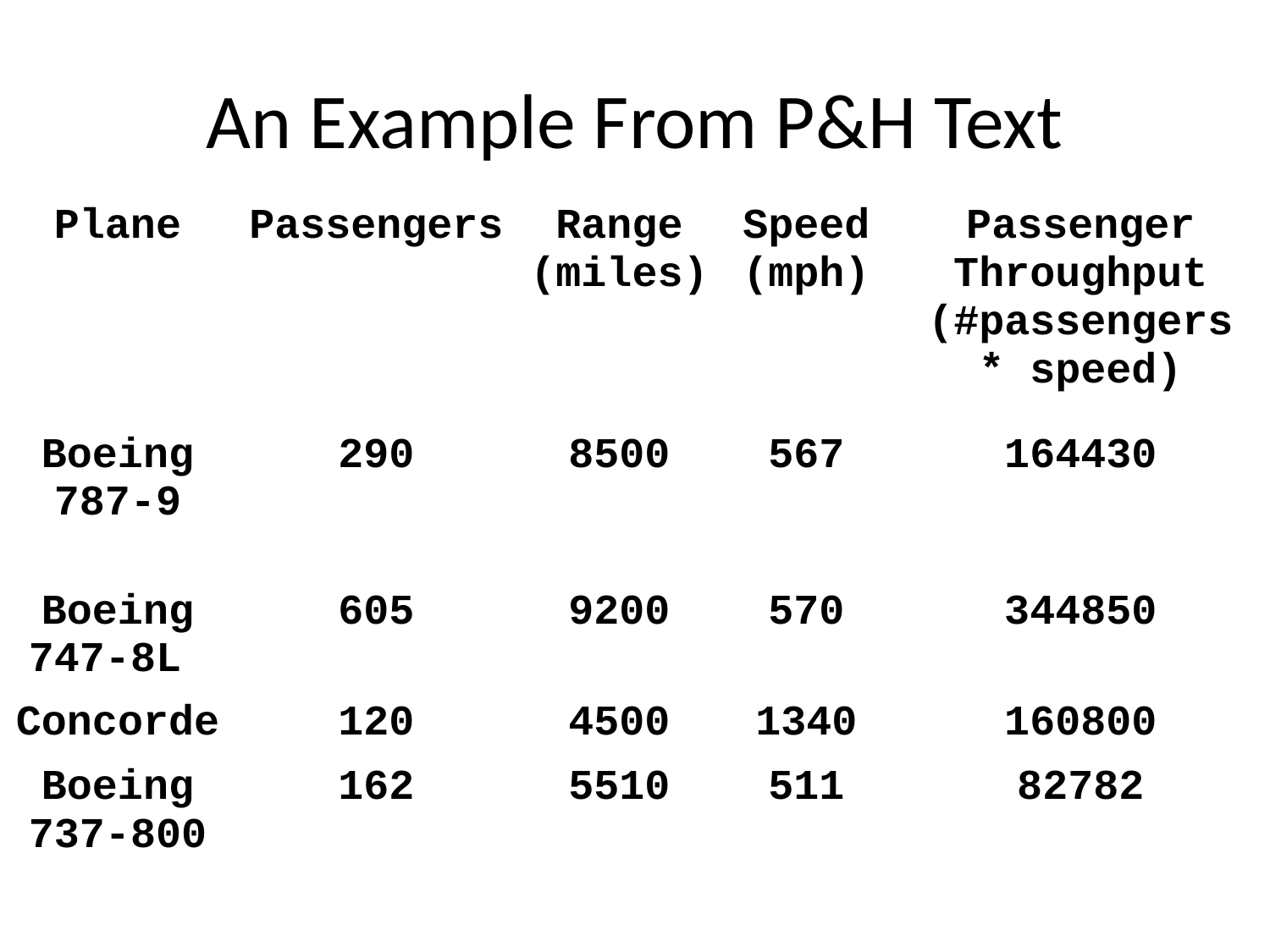

# An Example From P&H Text
| Plane | Passengers | Range (miles) | Speed (mph) | Passenger Throughput (#passengers \* speed) |
| --- | --- | --- | --- | --- |
| Boeing 787-9 | 290 | 8500 | 567 | 164430 |
| Boeing 747-8L | 605 | 9200 | 570 | 344850 |
| Concorde | 120 | 4500 | 1340 | 160800 |
| Boeing 737-800 | 162 | 5510 | 511 | 82782 |